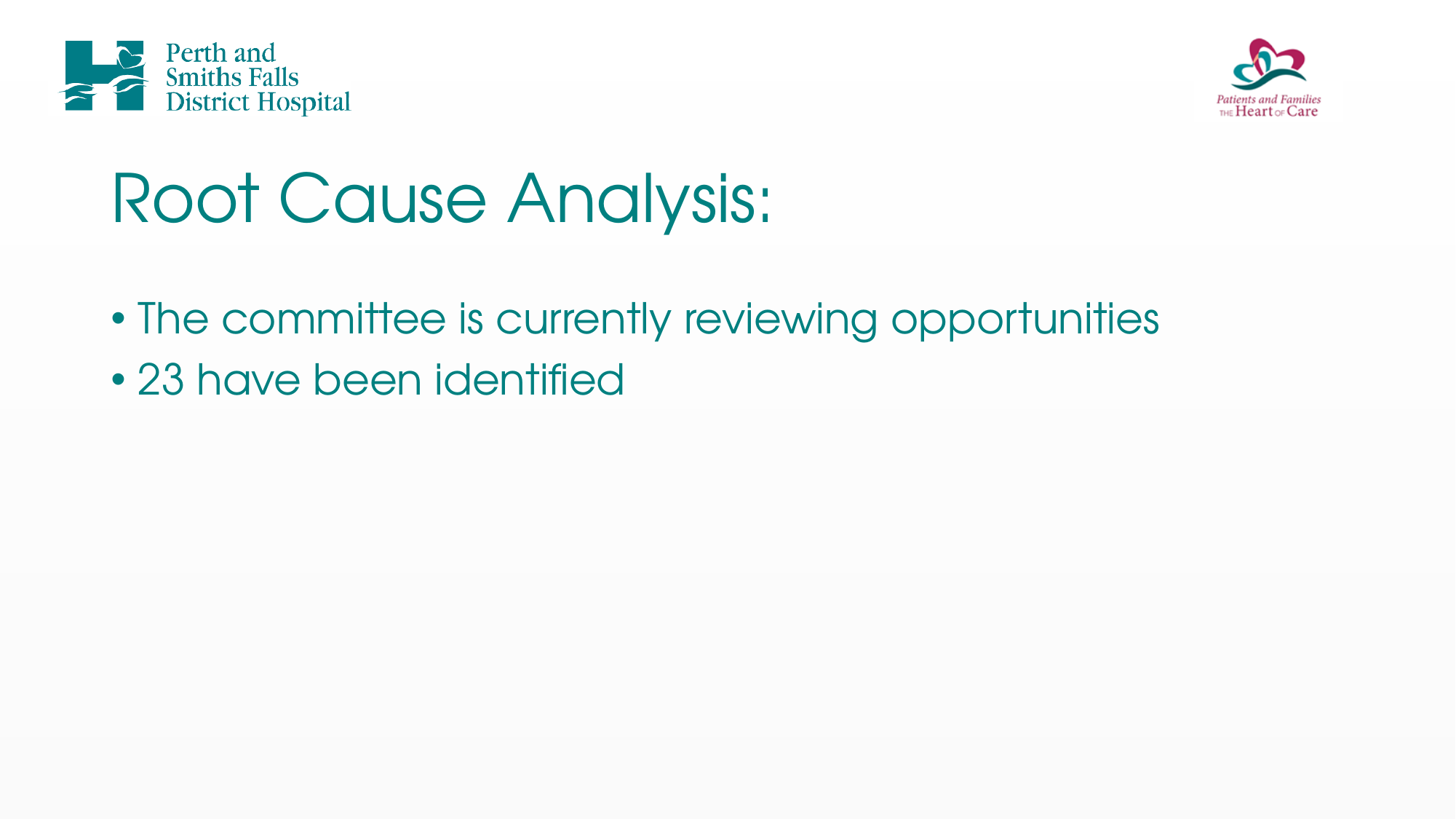

# Root Cause Analysis:
The committee is currently reviewing opportunities
23 have been identified